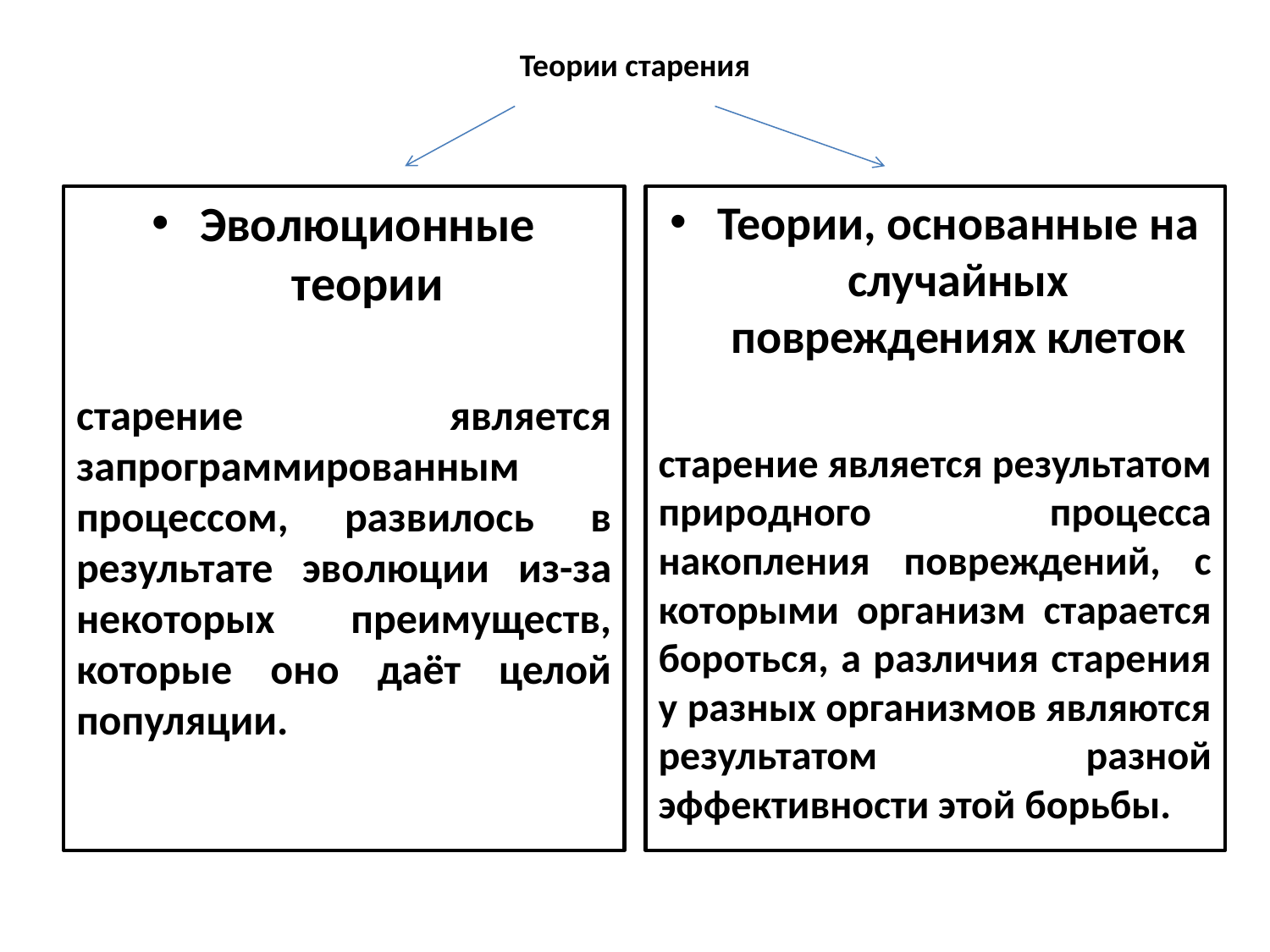

# Теории старения
Эволюционные теории

старение является запрограммированным процессом, развилось в результате эволюции из-за некоторых преимуществ, которые оно даёт целой популяции.

Теории, основанные на случайных повреждениях клеток

старение является результатом природного процесса накопления повреждений, с которыми организм старается бороться, а различия старения у разных организмов являются результатом разной эффективности этой борьбы.